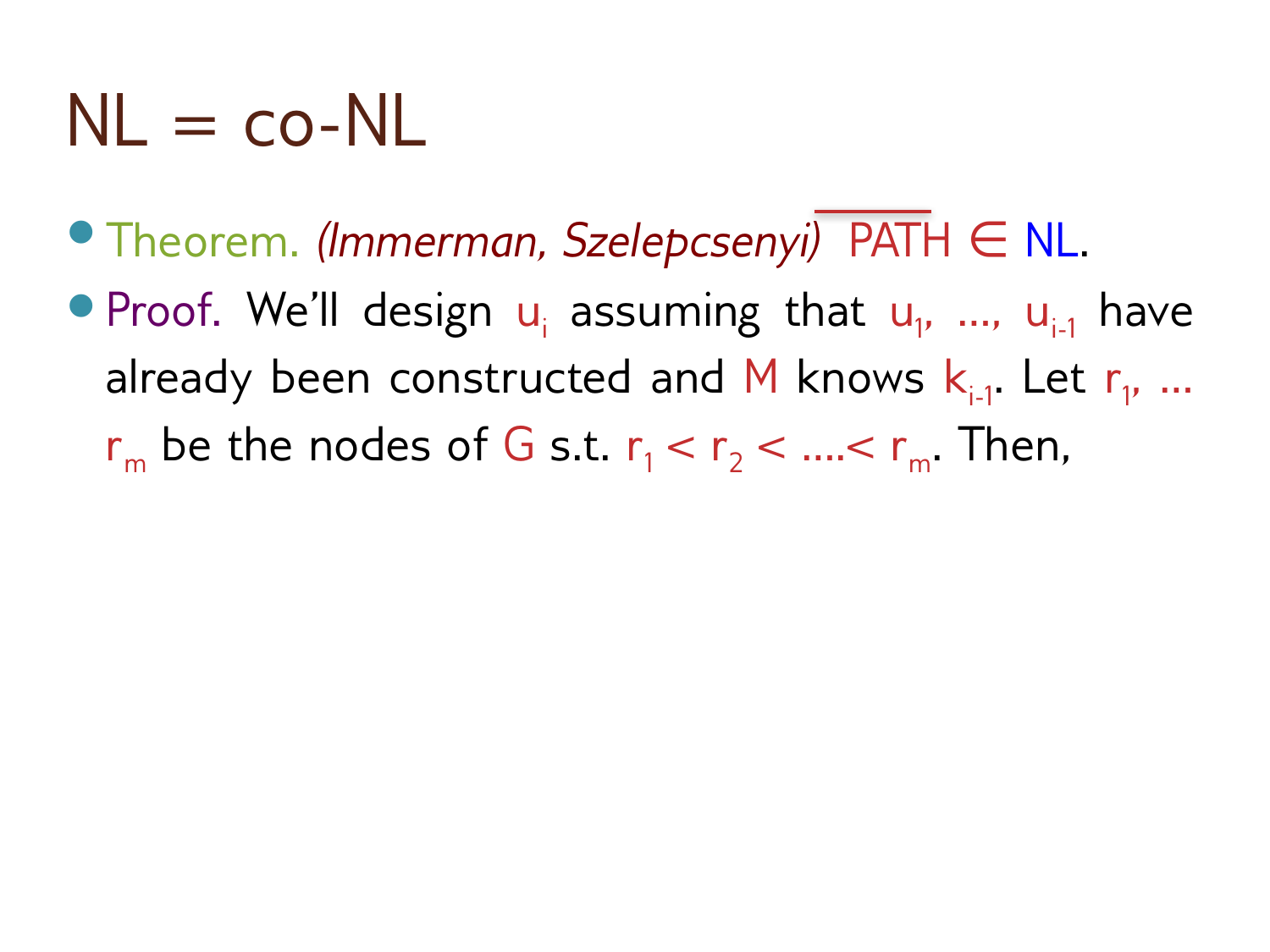

# NL = co-NL
Theorem. (Immerman, Szelepcsenyi)  PATH ∈ NL.
Proof. We’ll design ui assuming that u1, …, ui-1 have already been constructed and M knows ki-1. Let r1, …rm be the nodes of G s.t. r1 < r2 < ….< rm. Then,